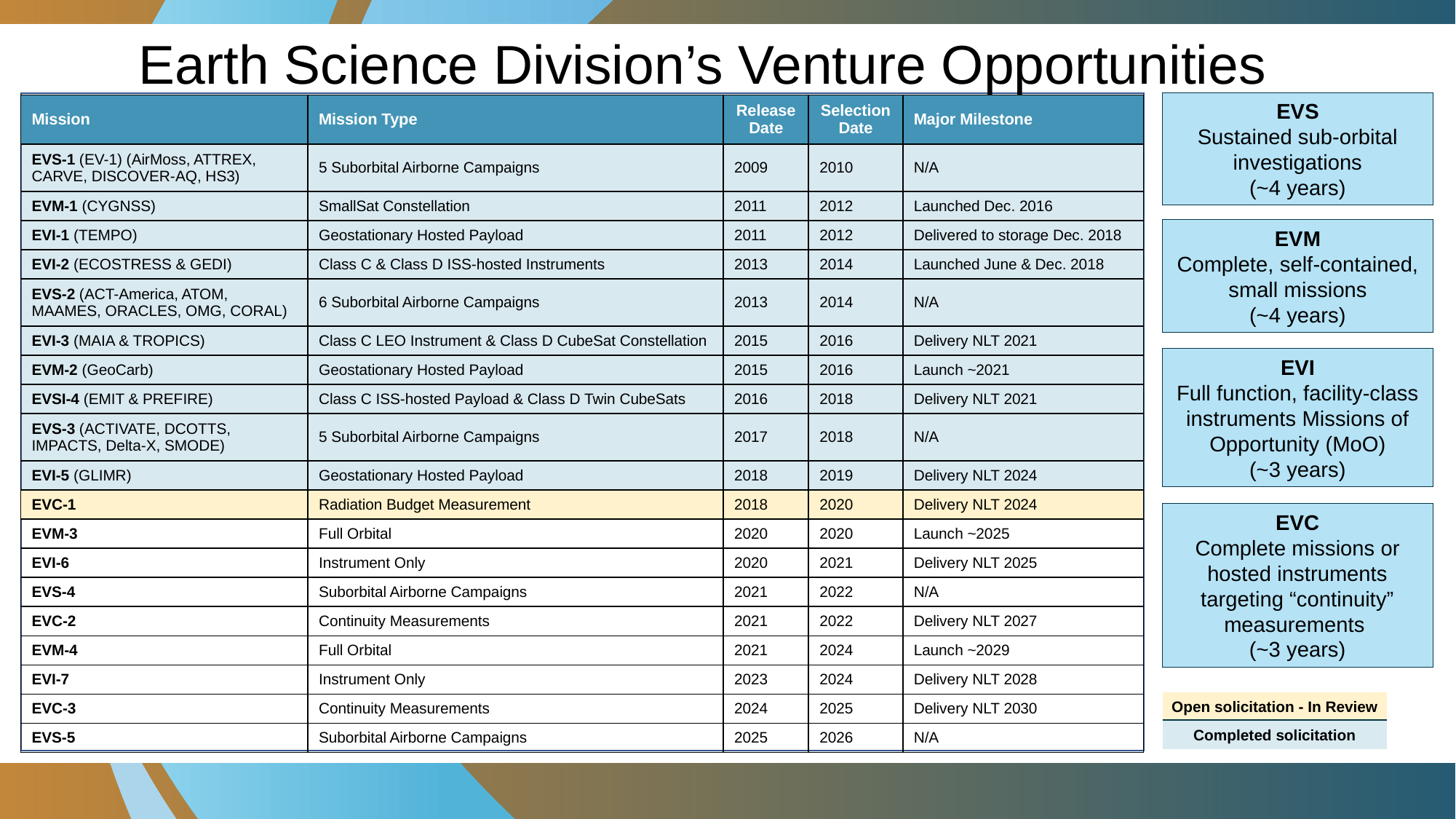

# Earth Science Division’s Venture Opportunities
EVS
Sustained sub-orbital investigations
(~4 years)

| Mission | Mission Type | Release Date | Selection Date | Major Milestone |
| --- | --- | --- | --- | --- |
| EVS-1 (EV-1) (AirMoss, ATTREX, CARVE, DISCOVER-AQ, HS3) | 5 Suborbital Airborne Campaigns | 2009 | 2010 | N/A |
| EVM-1 (CYGNSS) | SmallSat Constellation | 2011 | 2012 | Launched Dec. 2016 |
| EVI-1 (TEMPO) | Geostationary Hosted Payload | 2011 | 2012 | Delivered to storage Dec. 2018 |
| EVI-2 (ECOSTRESS & GEDI) | Class C & Class D ISS-hosted Instruments | 2013 | 2014 | Launched June & Dec. 2018 |
| EVS-2 (ACT-America, ATOM, MAAMES, ORACLES, OMG, CORAL) | 6 Suborbital Airborne Campaigns | 2013 | 2014 | N/A |
| EVI-3 (MAIA & TROPICS) | Class C LEO Instrument & Class D CubeSat Constellation | 2015 | 2016 | Delivery NLT 2021 |
| EVM-2 (GeoCarb) | Geostationary Hosted Payload | 2015 | 2016 | Launch ~2021 |
| EVSI-4 (EMIT & PREFIRE) | Class C ISS-hosted Payload & Class D Twin CubeSats | 2016 | 2018 | Delivery NLT 2021 |
| EVS-3 (ACTIVATE, DCOTTS, IMPACTS, Delta-X, SMODE) | 5 Suborbital Airborne Campaigns | 2017 | 2018 | N/A |
| EVI-5 (GLIMR) | Geostationary Hosted Payload | 2018 | 2019 | Delivery NLT 2024 |
| EVC-1 | Radiation Budget Measurement | 2018 | 2020 | Delivery NLT 2024 |
| EVM-3 | Full Orbital | 2020 | 2020 | Launch ~2025 |
| EVI-6 | Instrument Only | 2020 | 2021 | Delivery NLT 2025 |
| EVS-4 | Suborbital Airborne Campaigns | 2021 | 2022 | N/A |
| EVC-2 | Continuity Measurements | 2021 | 2022 | Delivery NLT 2027 |
| EVM-4 | Full Orbital | 2021 | 2024 | Launch ~2029 |
| EVI-7 | Instrument Only | 2023 | 2024 | Delivery NLT 2028 |
| EVC-3 | Continuity Measurements | 2024 | 2025 | Delivery NLT 2030 |
| EVS-5 | Suborbital Airborne Campaigns | 2025 | 2026 | N/A |
EVM
Complete, self-contained, small missions
(~4 years)
EVI
Full function, facility-class instruments Missions of Opportunity (MoO)
(~3 years)
EVC
Complete missions or hosted instruments targeting “continuity” measurements
(~3 years)
| Open solicitation - In Review |
| --- |
| Completed solicitation |